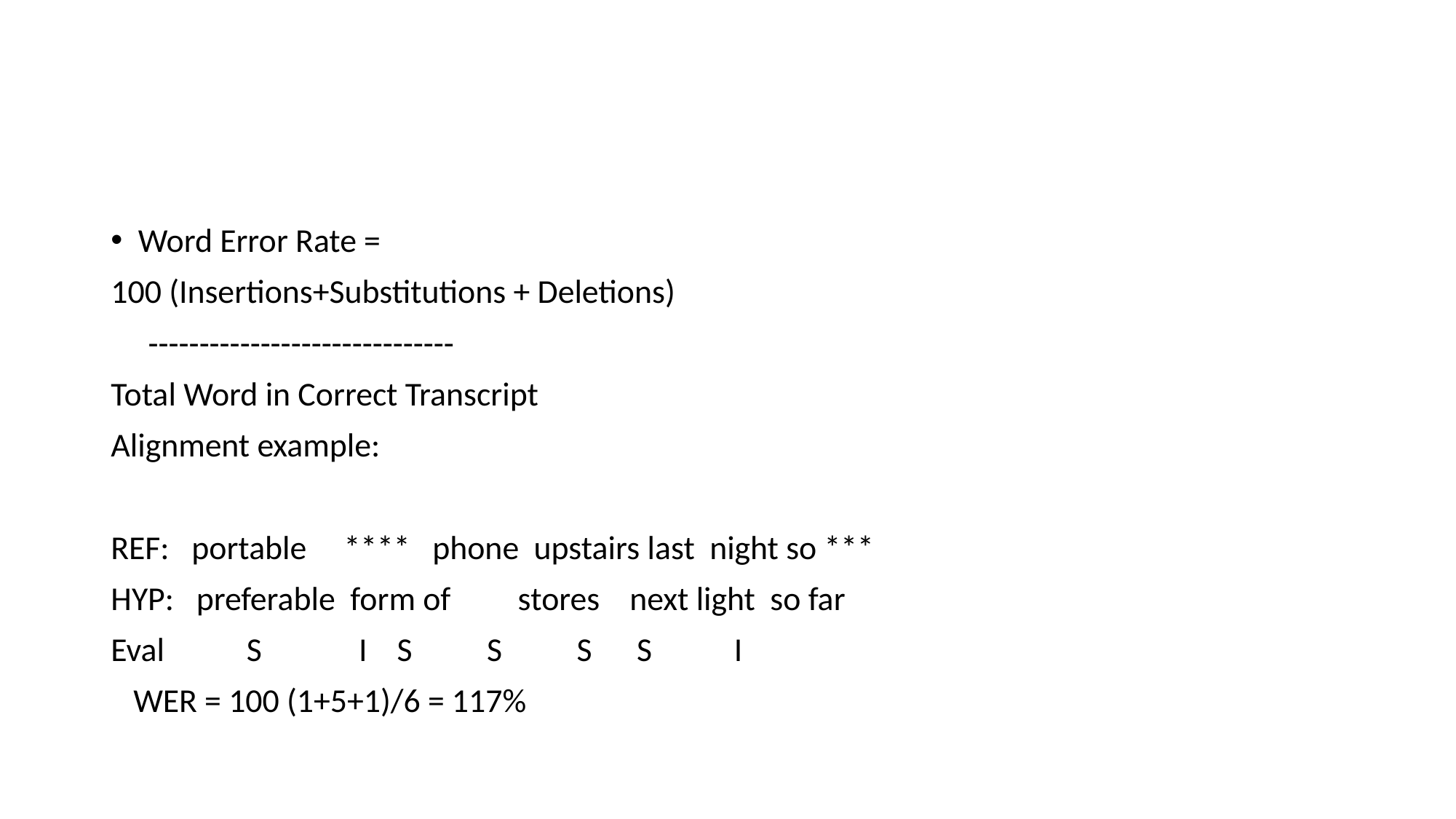

#
Word Error Rate =
100 (Insertions+Substitutions + Deletions)
     ------------------------------
Total Word in Correct Transcript
Alignment example:

REF:   portable     ****   phone  upstairs last  night so ***
HYP:   preferable  form of         stores    next light  so far
Eval           S             I    S          S          S      S           I
   WER = 100 (1+5+1)/6 = 117%